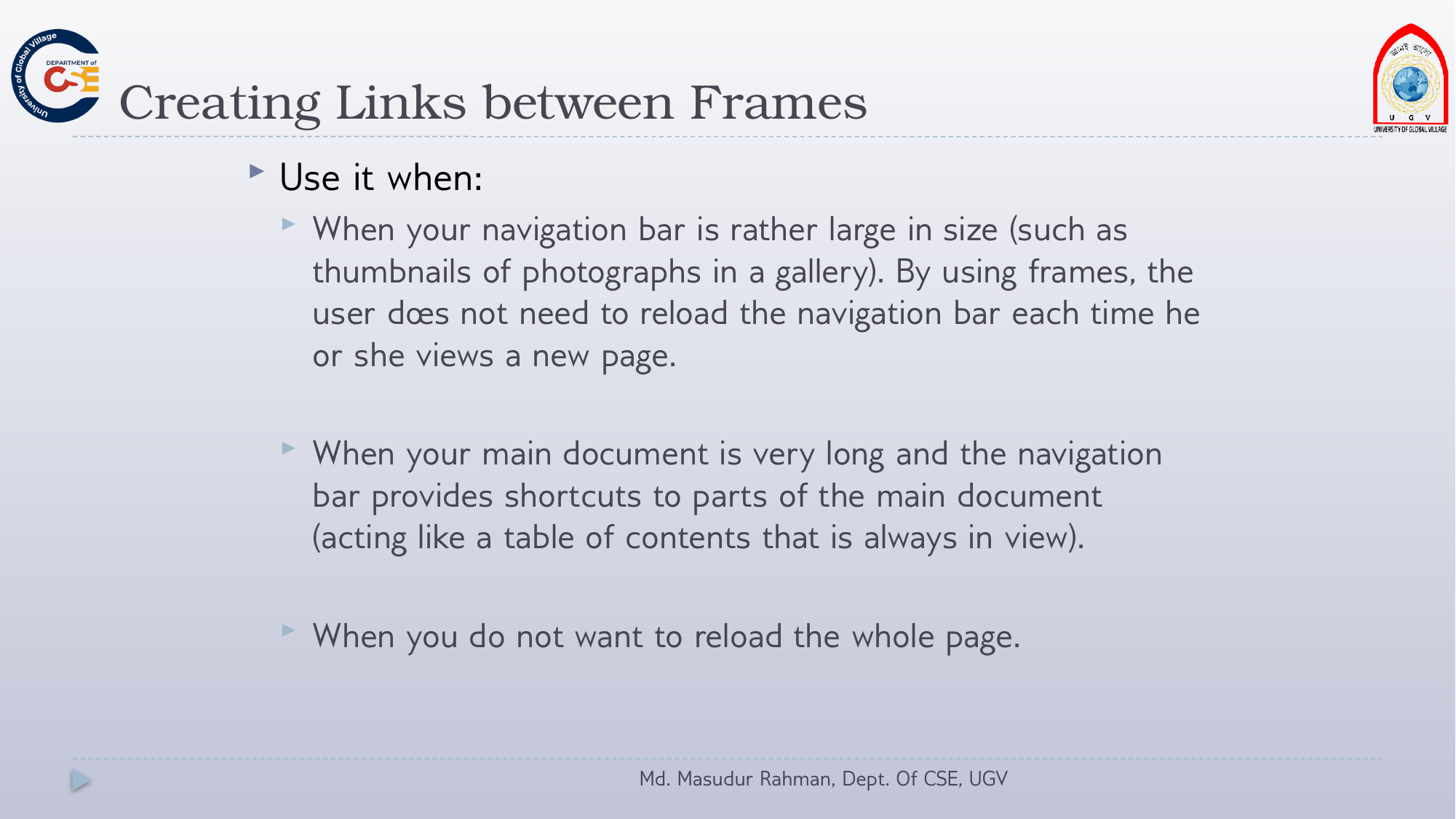

# Creating Links between Frames
Use it when:
When your navigation bar is rather large in size (such as thumbnails of photographs in a gallery). By using frames, the user does not need to reload the navigation bar each time he or she views a new page.

When your main document is very long and the navigation bar provides shortcuts to parts of the main document (acting like a table of contents that is always in view).

When you do not want to reload the whole page.
Md. Masudur Rahman, Dept. Of CSE, UGV